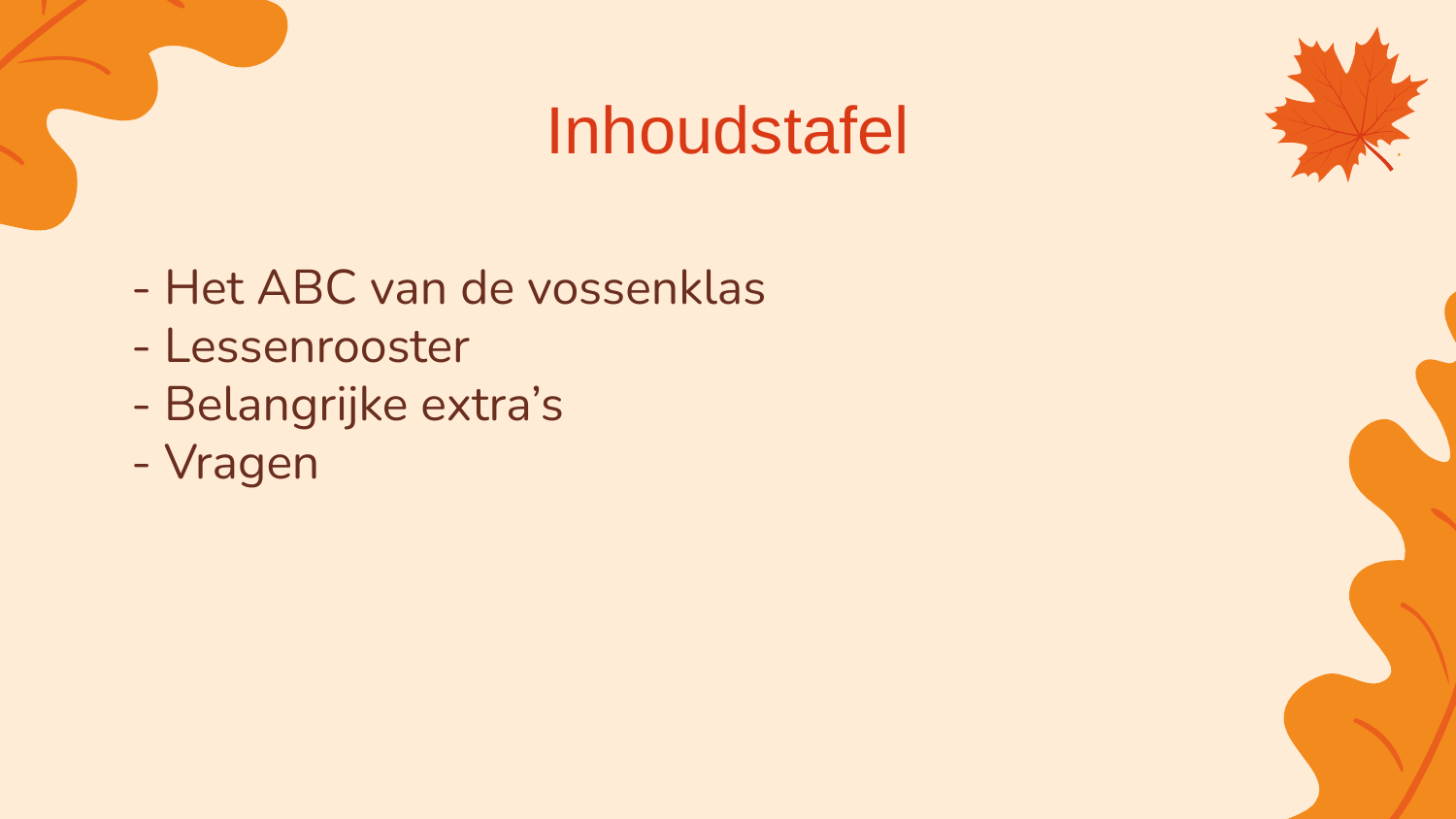

# Inhoudstafel

- Het ABC van de vossenklas
- Lessenrooster
- Belangrijke extra’s
- Vragen